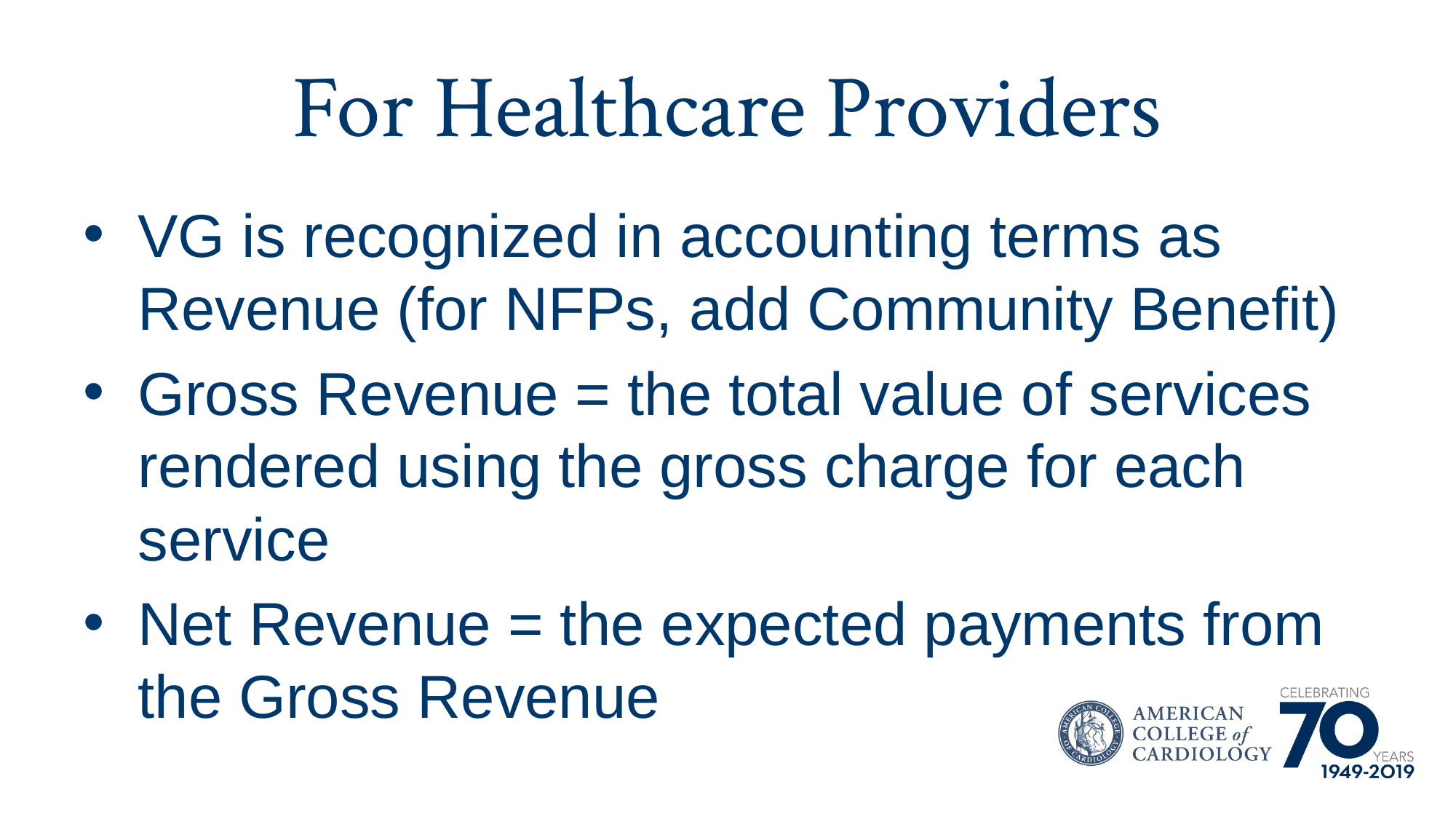

# For Healthcare Providers
VG is recognized in accounting terms as Revenue (for NFPs, add Community Benefit)
Gross Revenue = the total value of services rendered using the gross charge for each service
Net Revenue = the expected payments from the Gross Revenue